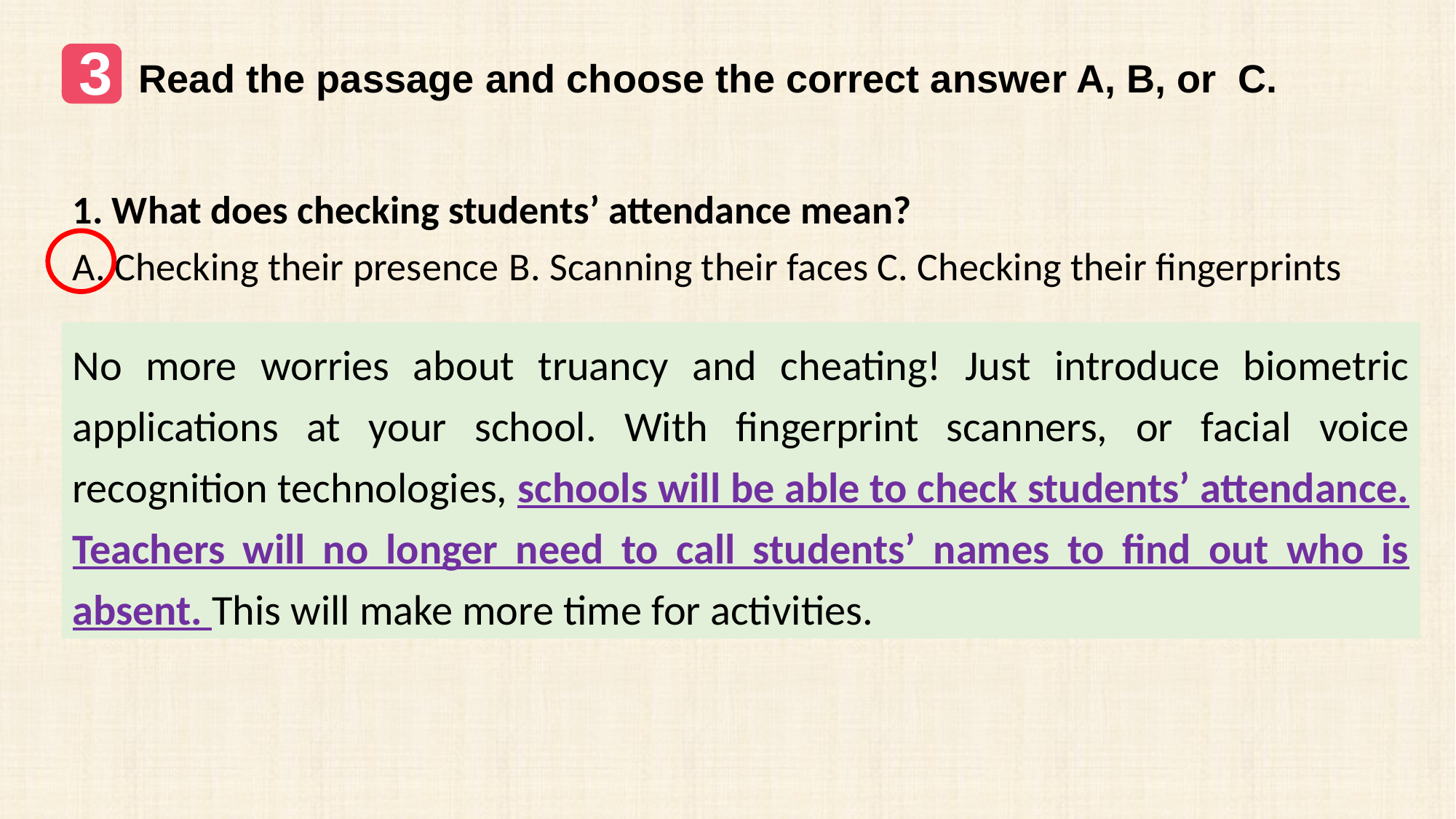

3

Read the passage and choose the correct answer A, B, or  C.
1. What does checking students’ attendance mean?
A. Checking their presence	B. Scanning their faces C. Checking their fingerprints

No more worries about truancy and cheating! Just introduce biometric applications at your school. With fingerprint scanners, or facial voice recognition technologies, schools will be able to check students’ attendance. Teachers will no longer need to call students’ names to find out who is absent. This will make more time for activities.